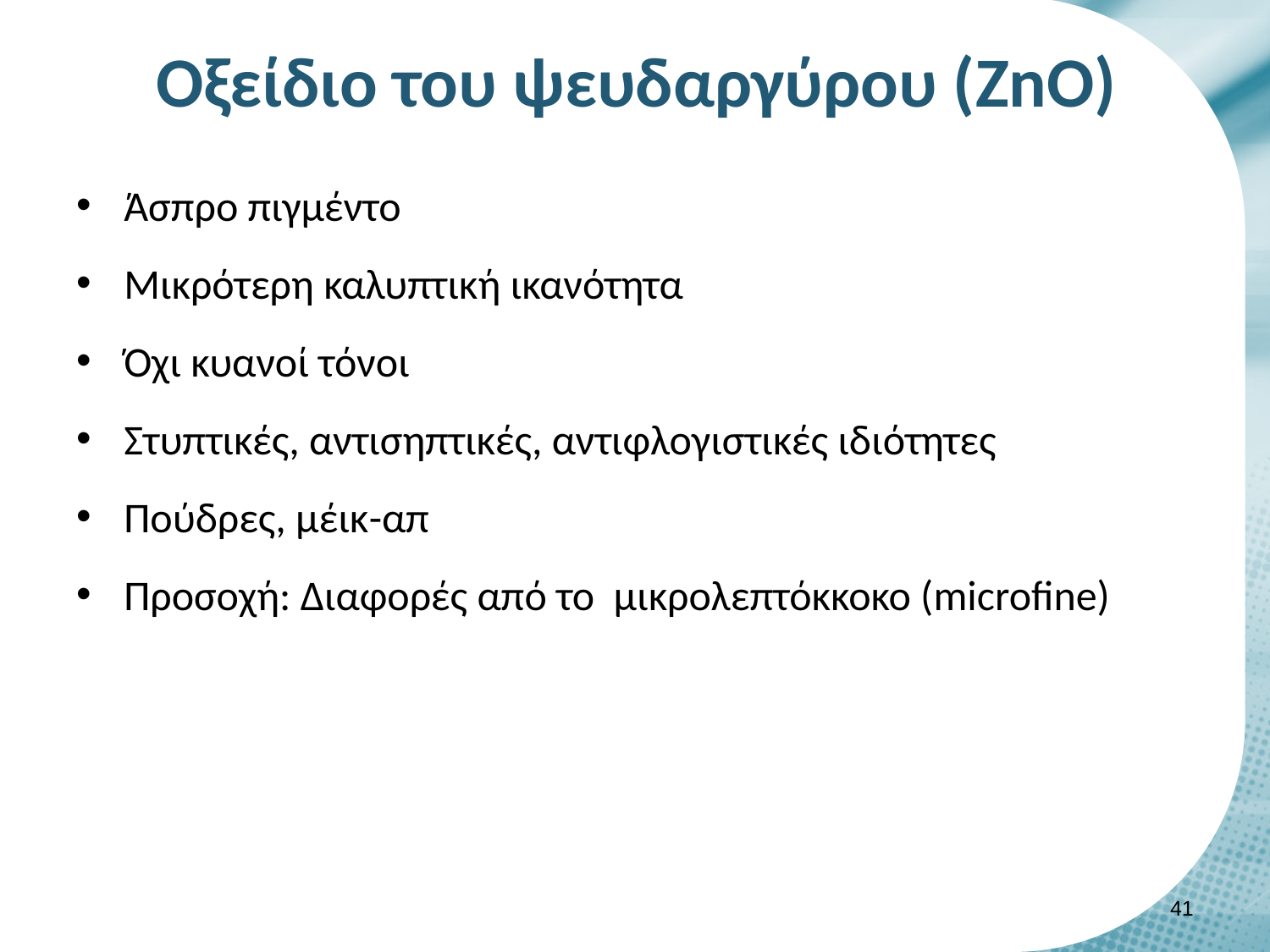

# Οξείδιο του ψευδαργύρου (ZnO)
Άσπρο πιγμέντο
Μικρότερη καλυπτική ικανότητα
Όχι κυανοί τόνοι
Στυπτικές, αντισηπτικές, αντιφλογιστικές ιδιότητες
Πούδρες, μέικ-απ
Προσοχή: Διαφορές από το  μικρολεπτόκκοκο (microfine)

41